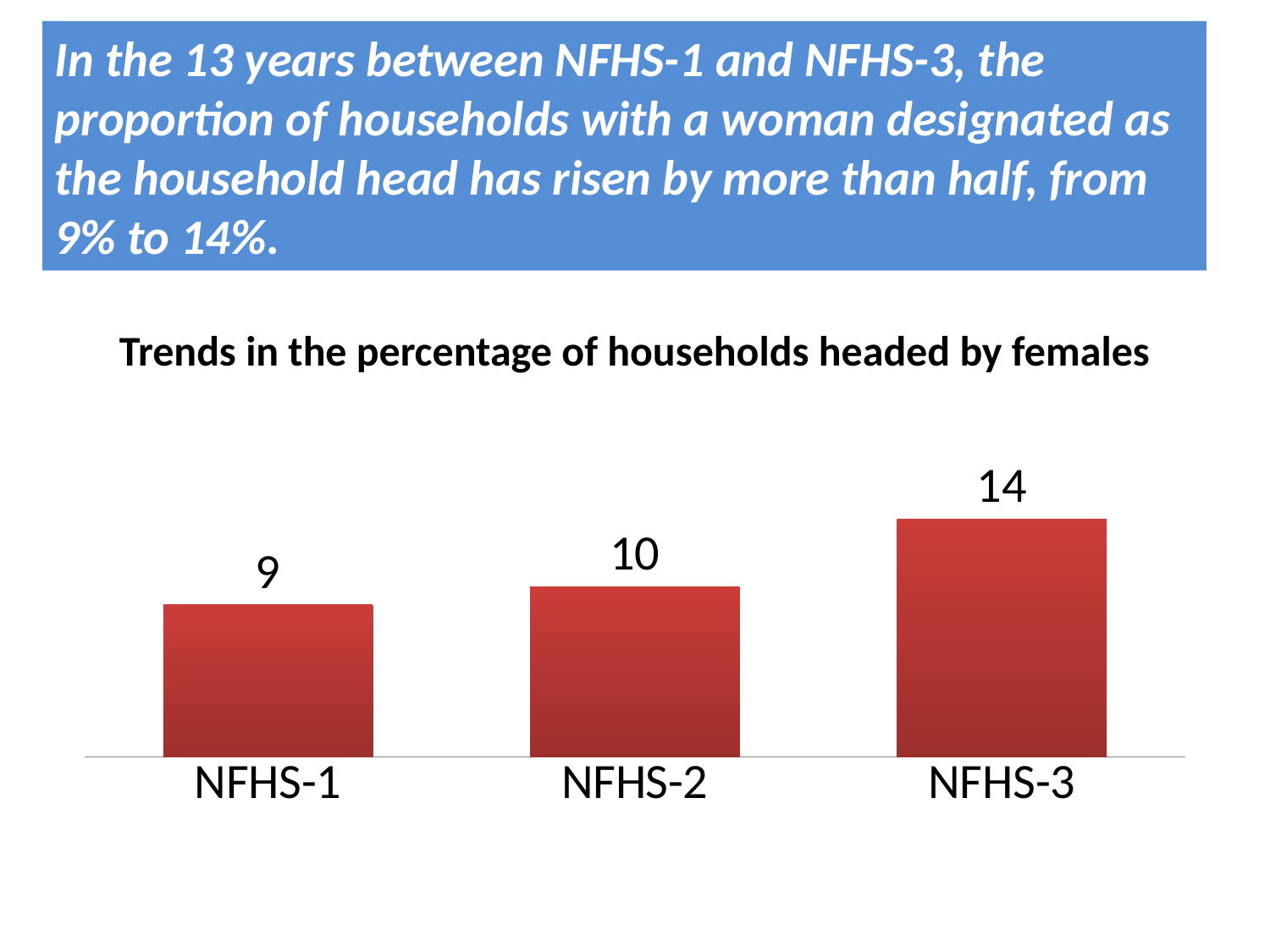

In the 13 years between NFHS-1 and NFHS-3, the proportion of households with a woman designated as the household head has risen by more than half, from 9% to 14%.
# Trends in the percentage of households headed by females

### Chart

| Category | Female Headed Households |
|---|---|
| NFHS-1 | 9.200000000000001 |
| NFHS-2 | 10.3 |
| NFHS-3 | 14.4 |